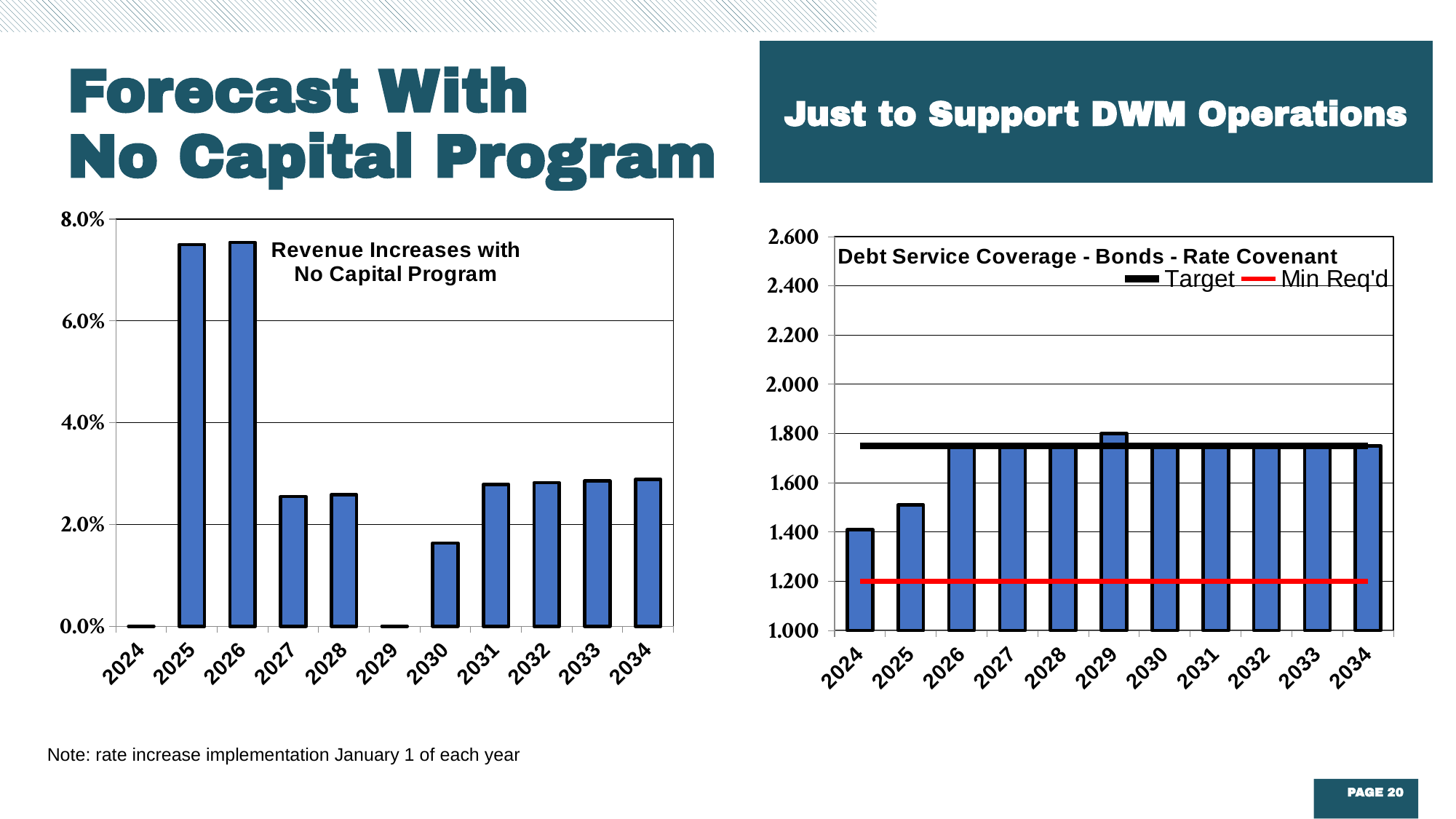

Just to Support DWM Operations
Forecast With
No Capital Program

### Chart: Revenue Increases with
No Capital Program

| Category |  |
|---|---|
| 2024 | 0.0 |
| 2025 | 0.075 |
| 2026 | 0.07543364413240497 |
| 2027 | 0.025468301045535855 |
| 2028 | 0.025835595870015392 |
| 2029 | 0.0 |
| 2030 | 0.01636147848409161 |
| 2031 | 0.02787525496940766 |
| 2032 | 0.02820407383498025 |
| 2033 | 0.0285276386092109 |
| 2034 | 0.02884584015229762 |

### Chart: Debt Service Coverage - Bonds - Rate Covenant

| Category | Debt Service Coverage - Rate Cov |  |  |
|---|---|---|---|
| 2024 | 1.41 | 1.75 | 1.2 |
| 2025 | 1.51 | 1.75 | 1.2 |
| 2026 | 1.75 | 1.75 | 1.2 |
| 2027 | 1.75 | 1.75 | 1.2 |
| 2028 | 1.75 | 1.75 | 1.2 |
| 2029 | 1.8 | 1.75 | 1.2 |
| 2030 | 1.75 | 1.75 | 1.2 |
| 2031 | 1.75 | 1.75 | 1.2 |
| 2032 | 1.75 | 1.75 | 1.2 |
| 2033 | 1.75 | 1.75 | 1.2 |
| 2034 | 1.75 | 1.75 | 1.2 |
Note: rate increase implementation January 1 of each year